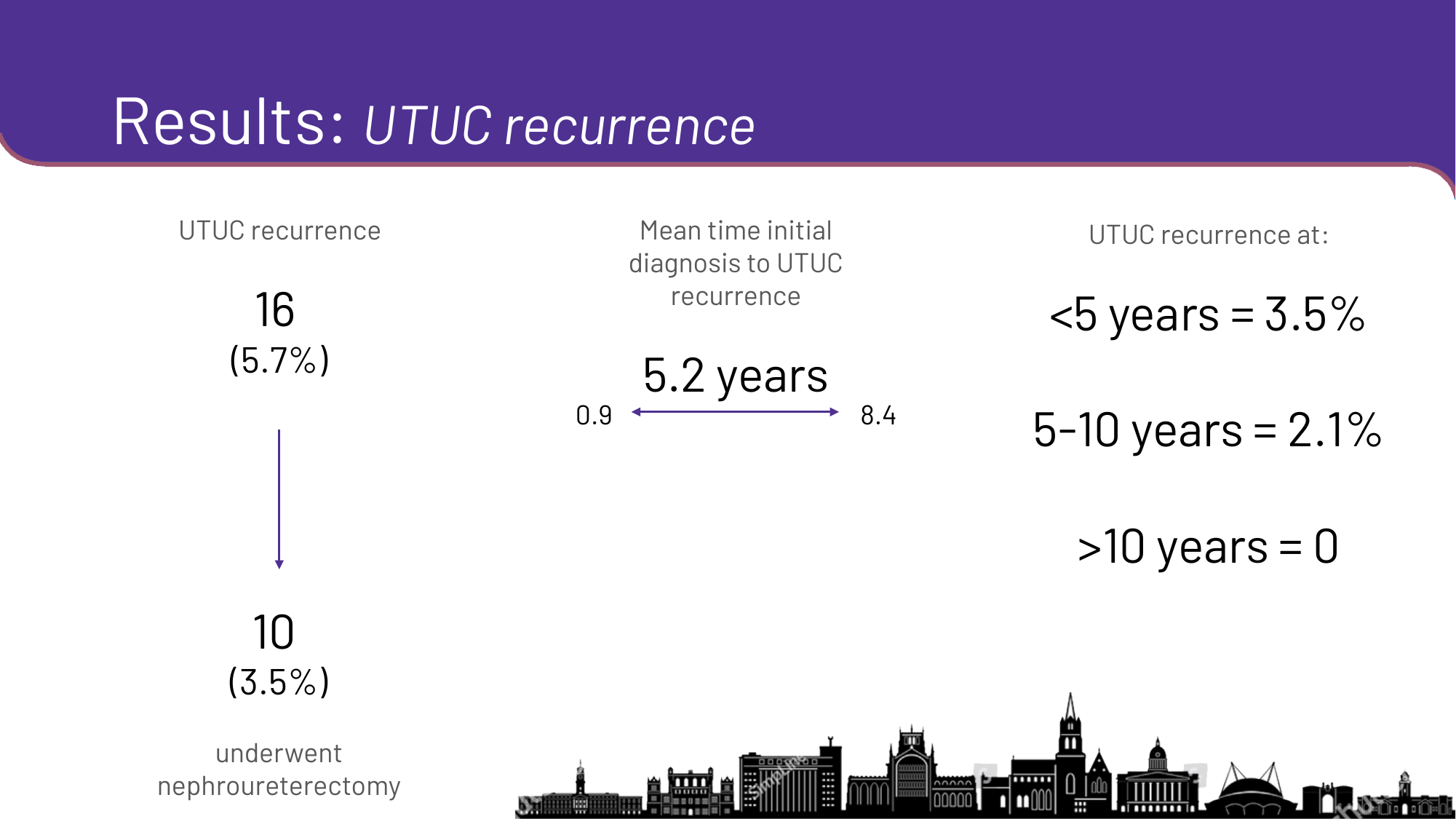

# Results: UTUC recurrence
UTUC recurrence

16
(5.7%)

Mean time initial diagnosis to UTUC recurrence

5.2 years

0.9
8.4
UTUC recurrence at:

<5 years = 3.5%

5-10 years = 2.1%

>10 years = 0

### Chart

| Category |
|---|
10
(3.5%)

underwent nephroureterectomy